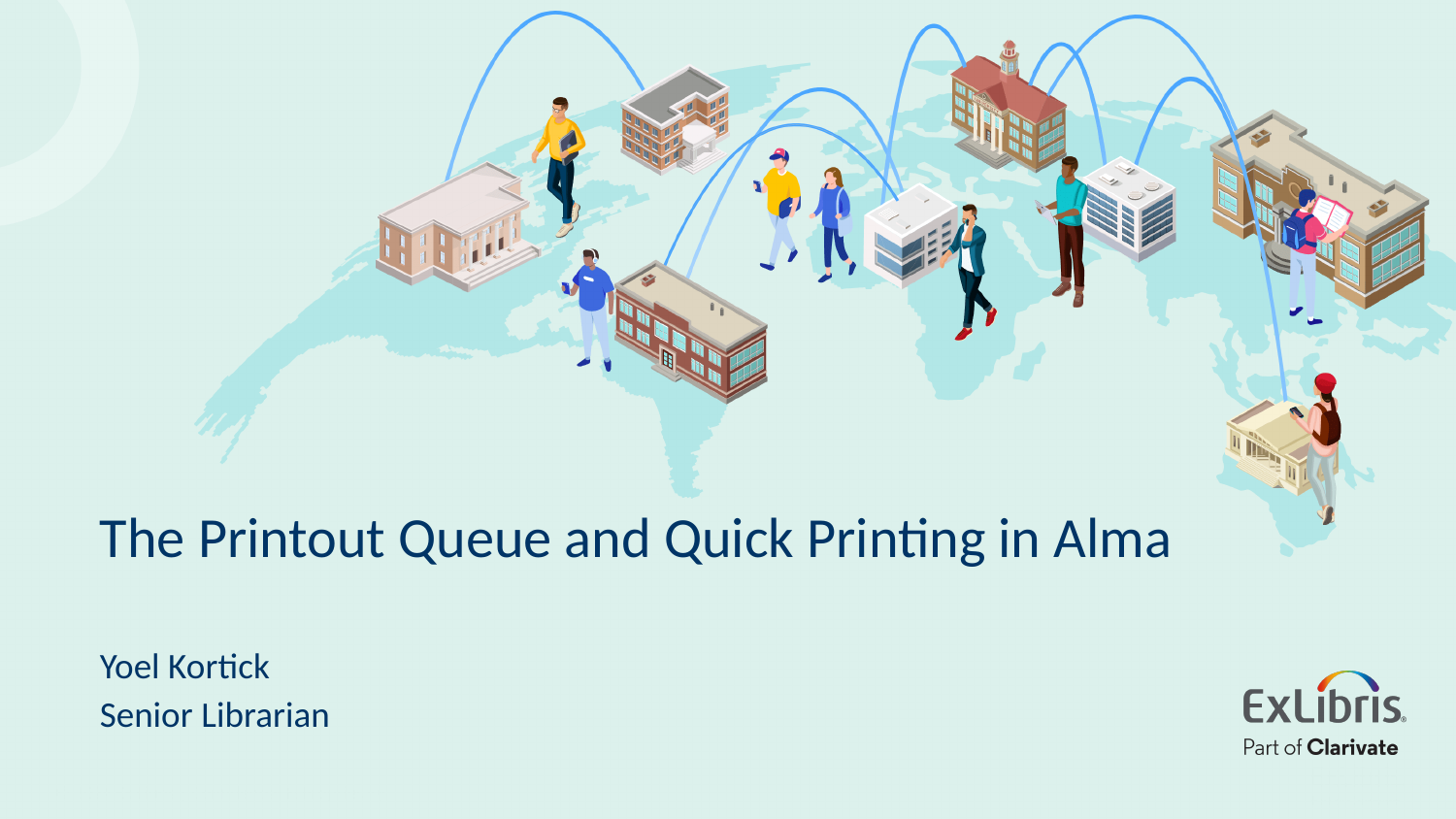

# The Printout Queue and Quick Printing in Alma
Yoel Kortick
Senior Librarian